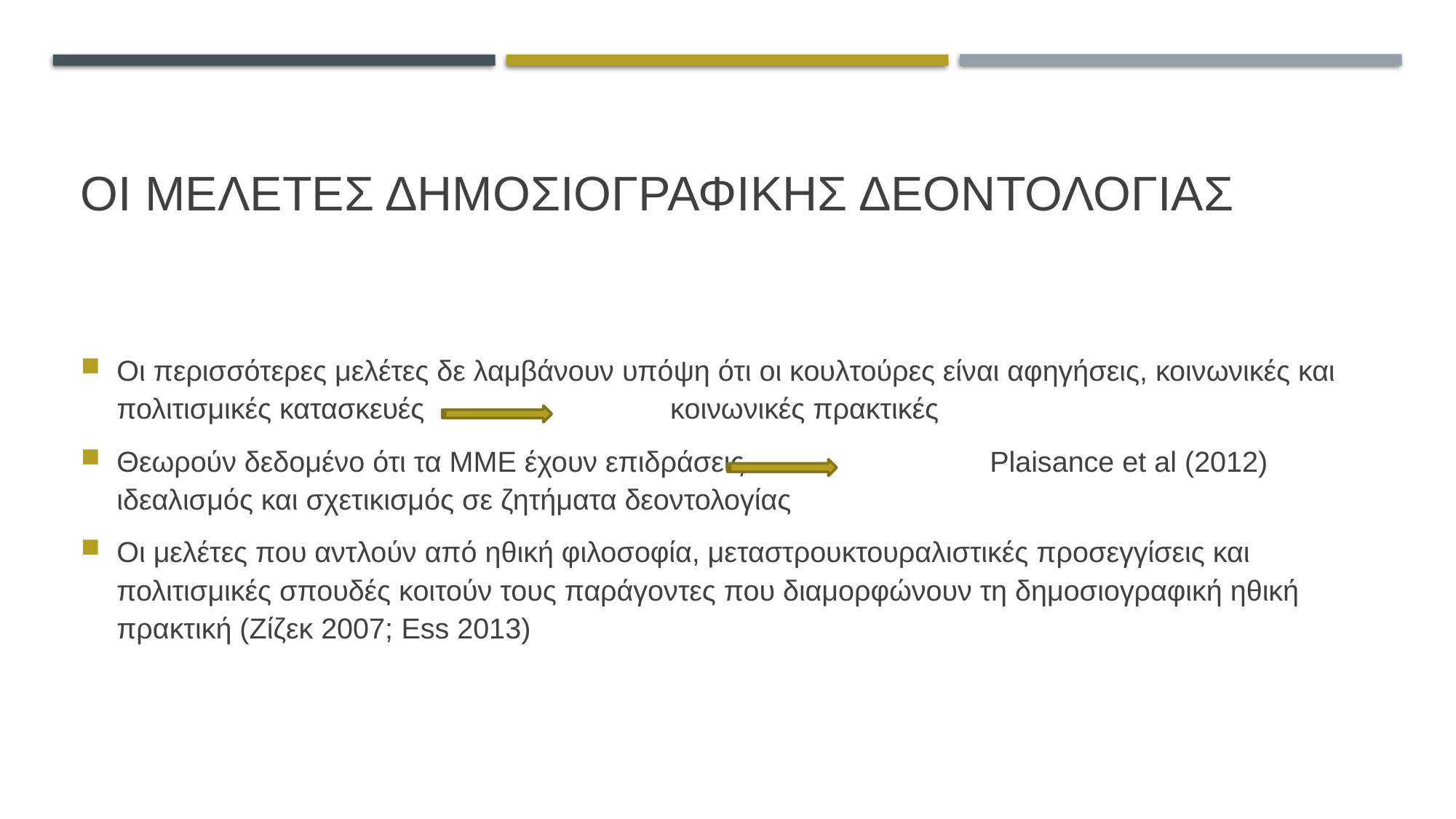

# Οι μελετεσ δημοσιογραφικησ δεοντολογιασ
Οι περισσότερες μελέτες δε λαμβάνουν υπόψη ότι οι κουλτούρες είναι αφηγήσεις, κοινωνικές και πολιτισμικές κατασκευές 			 κοινωνικές πρακτικές
Θεωρούν δεδομένο ότι τα ΜΜΕ έχουν επιδράσεις 			Plaisance et al (2012) ιδεαλισμός και σχετικισμός σε ζητήματα δεοντολογίας
Οι μελέτες που αντλούν από ηθική φιλοσοφία, μεταστρουκτουραλιστικές προσεγγίσεις και πολιτισμικές σπουδές κοιτούν τους παράγοντες που διαμορφώνουν τη δημοσιογραφική ηθική πρακτική (Ζίζεκ 2007; Ess 2013)